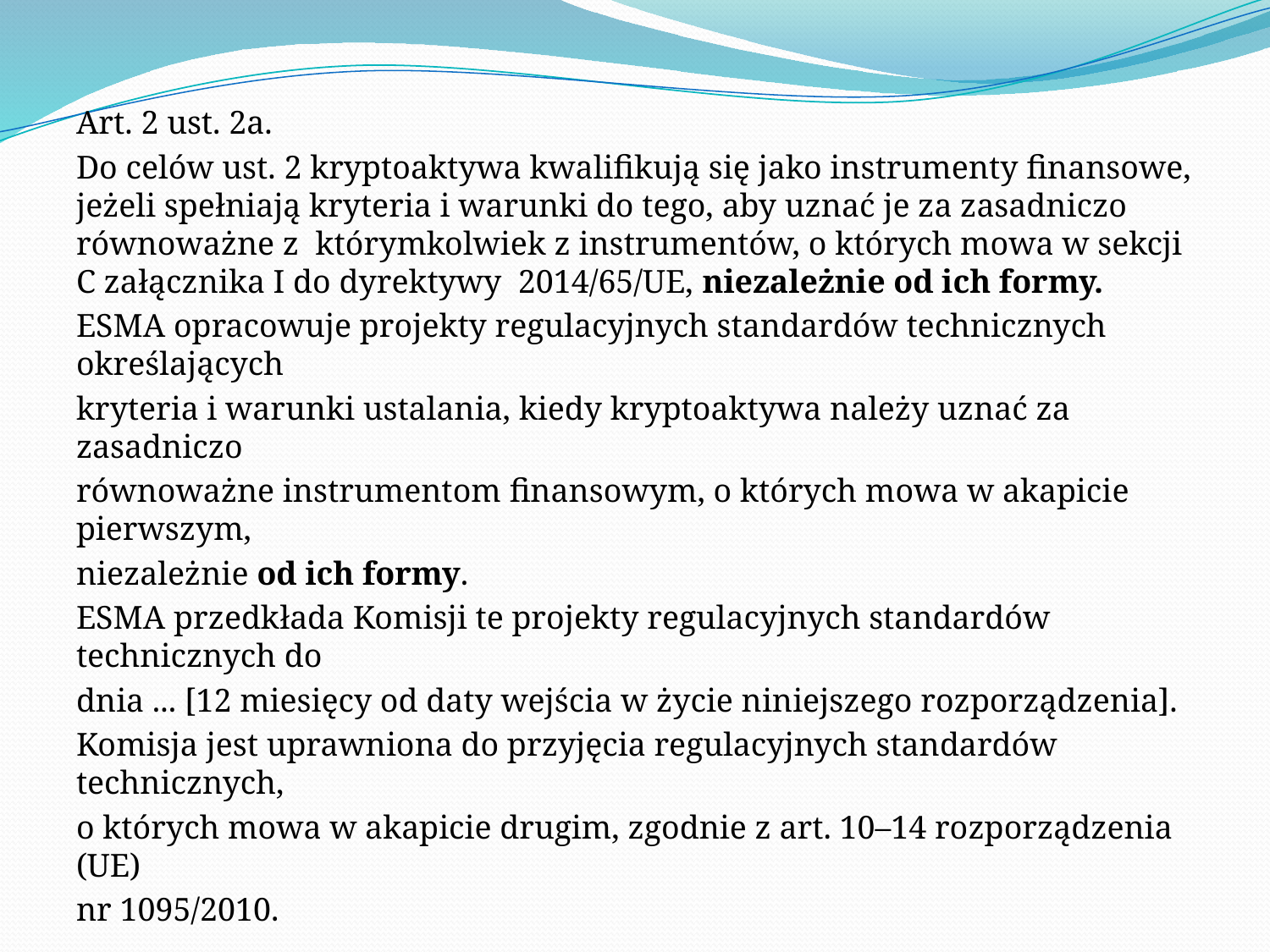

Art. 2 ust. 2a.
Do celów ust. 2 kryptoaktywa kwalifikują się jako instrumenty finansowe, jeżeli spełniają kryteria i warunki do tego, aby uznać je za zasadniczo równoważne z  którymkolwiek z instrumentów, o których mowa w sekcji C załącznika I do dyrektywy  2014/65/UE, niezależnie od ich formy.
ESMA opracowuje projekty regulacyjnych standardów technicznych określających
kryteria i warunki ustalania, kiedy kryptoaktywa należy uznać za zasadniczo
równoważne instrumentom finansowym, o których mowa w akapicie pierwszym,
niezależnie od ich formy.
ESMA przedkłada Komisji te projekty regulacyjnych standardów technicznych do
dnia ... [12 miesięcy od daty wejścia w życie niniejszego rozporządzenia].
Komisja jest uprawniona do przyjęcia regulacyjnych standardów technicznych,
o których mowa w akapicie drugim, zgodnie z art. 10–14 rozporządzenia (UE)
nr 1095/2010.